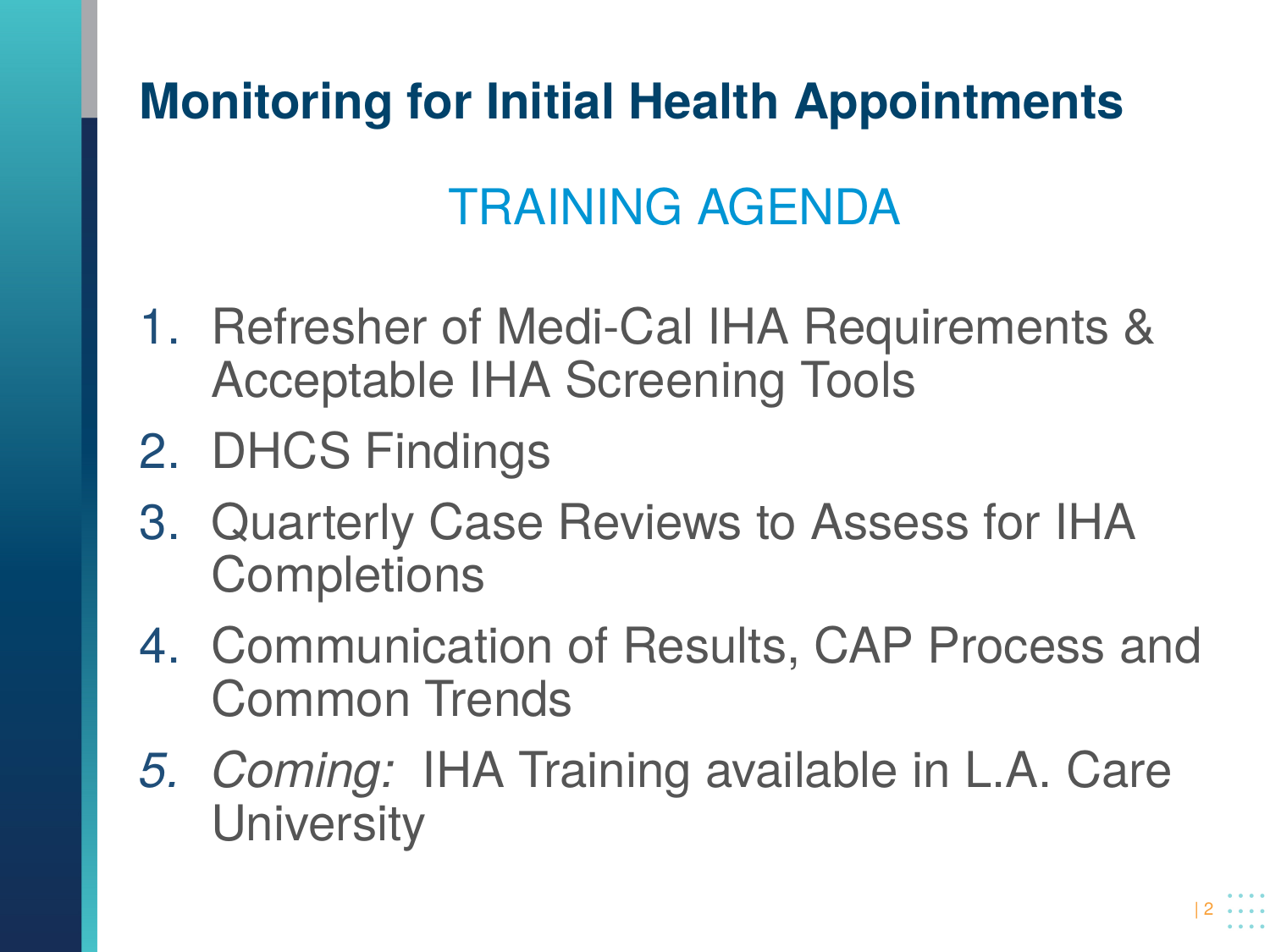

# Monitoring for Initial Health Appointments
TRAINING AGENDA

Refresher of Medi-Cal IHA Requirements & Acceptable IHA Screening Tools
DHCS Findings
Quarterly Case Reviews to Assess for IHA Completions
Communication of Results, CAP Process and Common Trends
Coming:  IHA Training available in L.A. Care University

   | 2